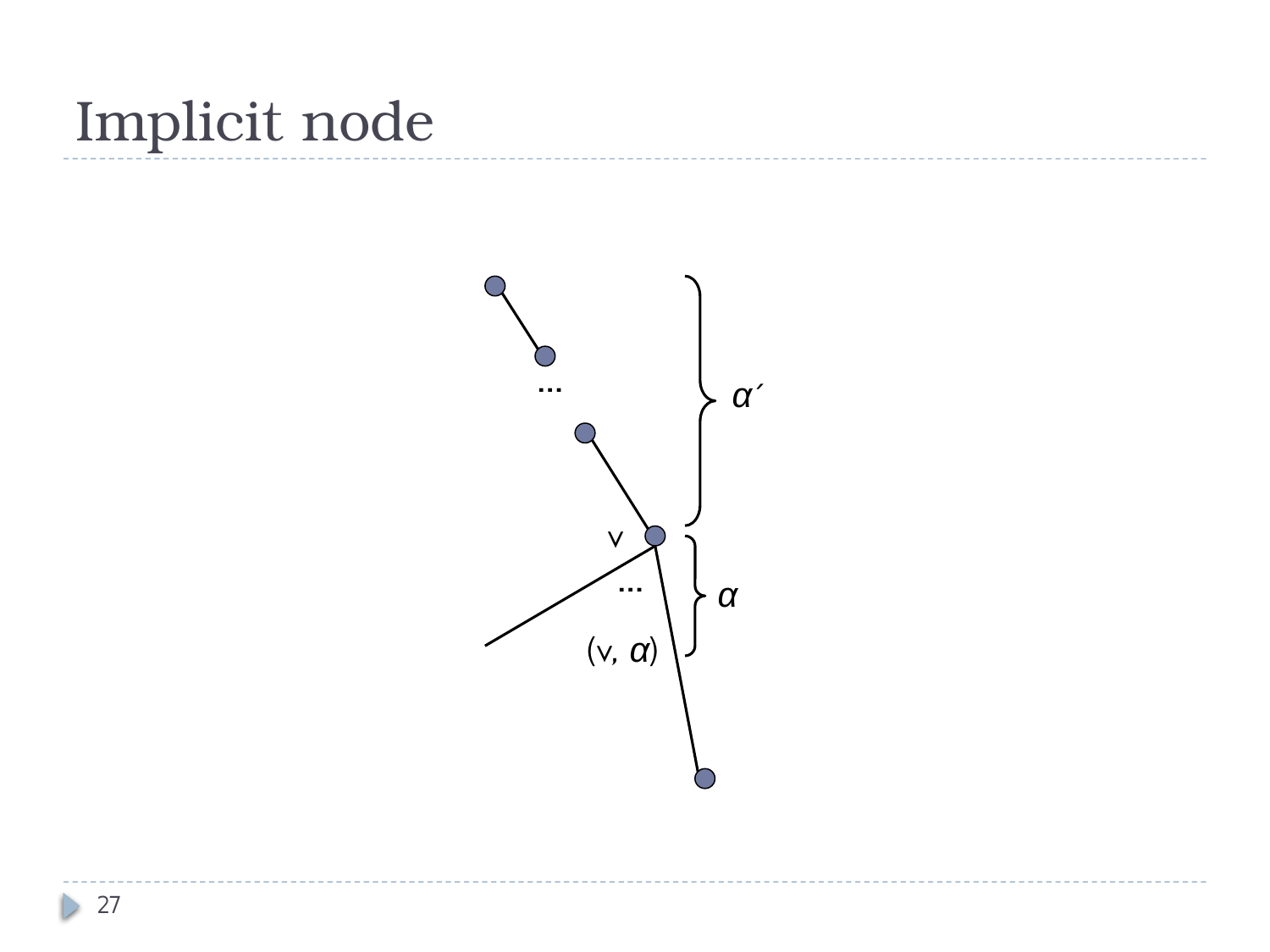

# Implicit node

…
α´

v

…
α
(v, α)

27